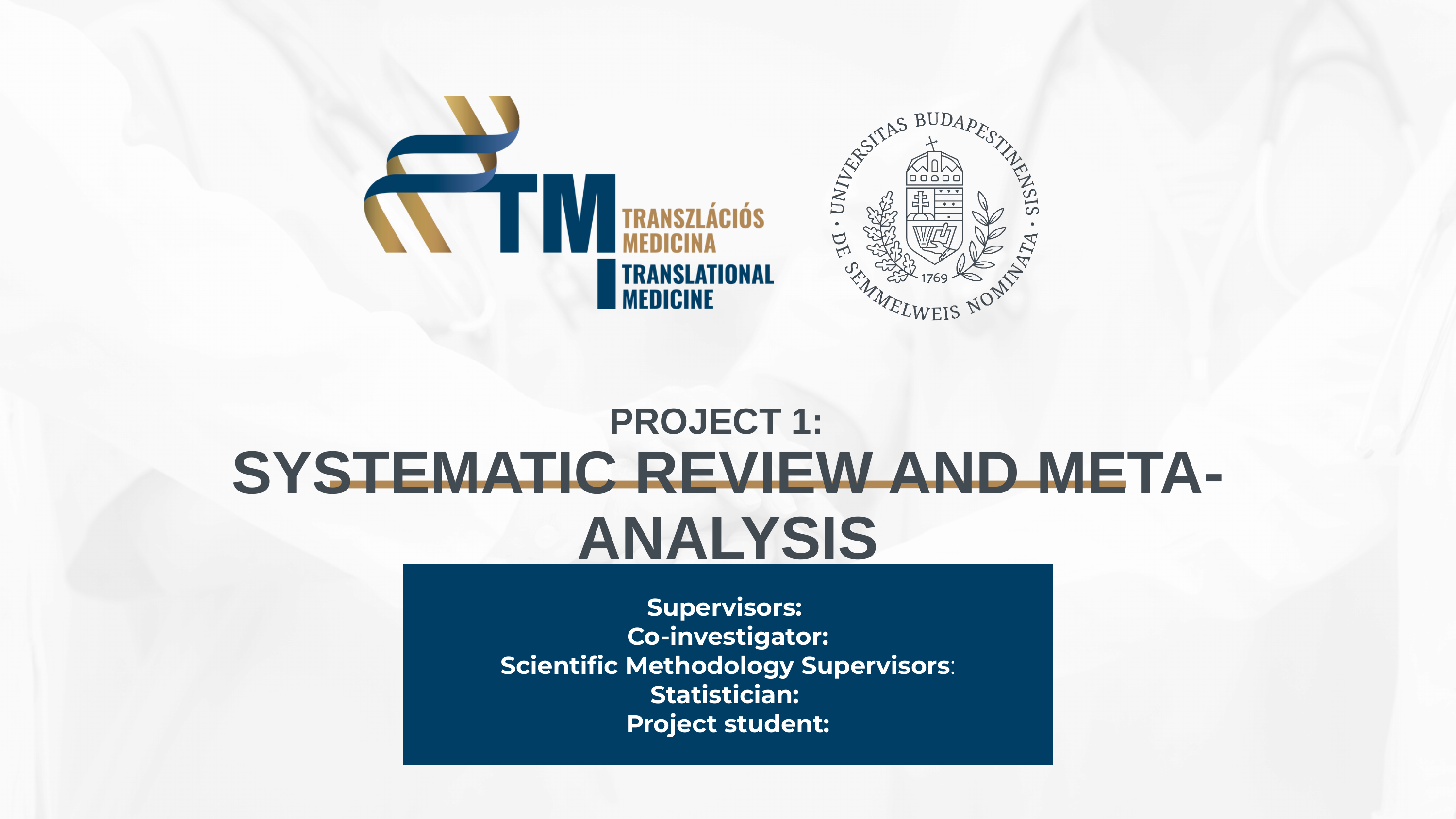

PROJECT 1:
SYSTEMATIC REVIEW AND META-ANALYSIS

Supervisors:
Co-investigator:
Scientific Methodology Supervisors:
Statistician:
Project student: